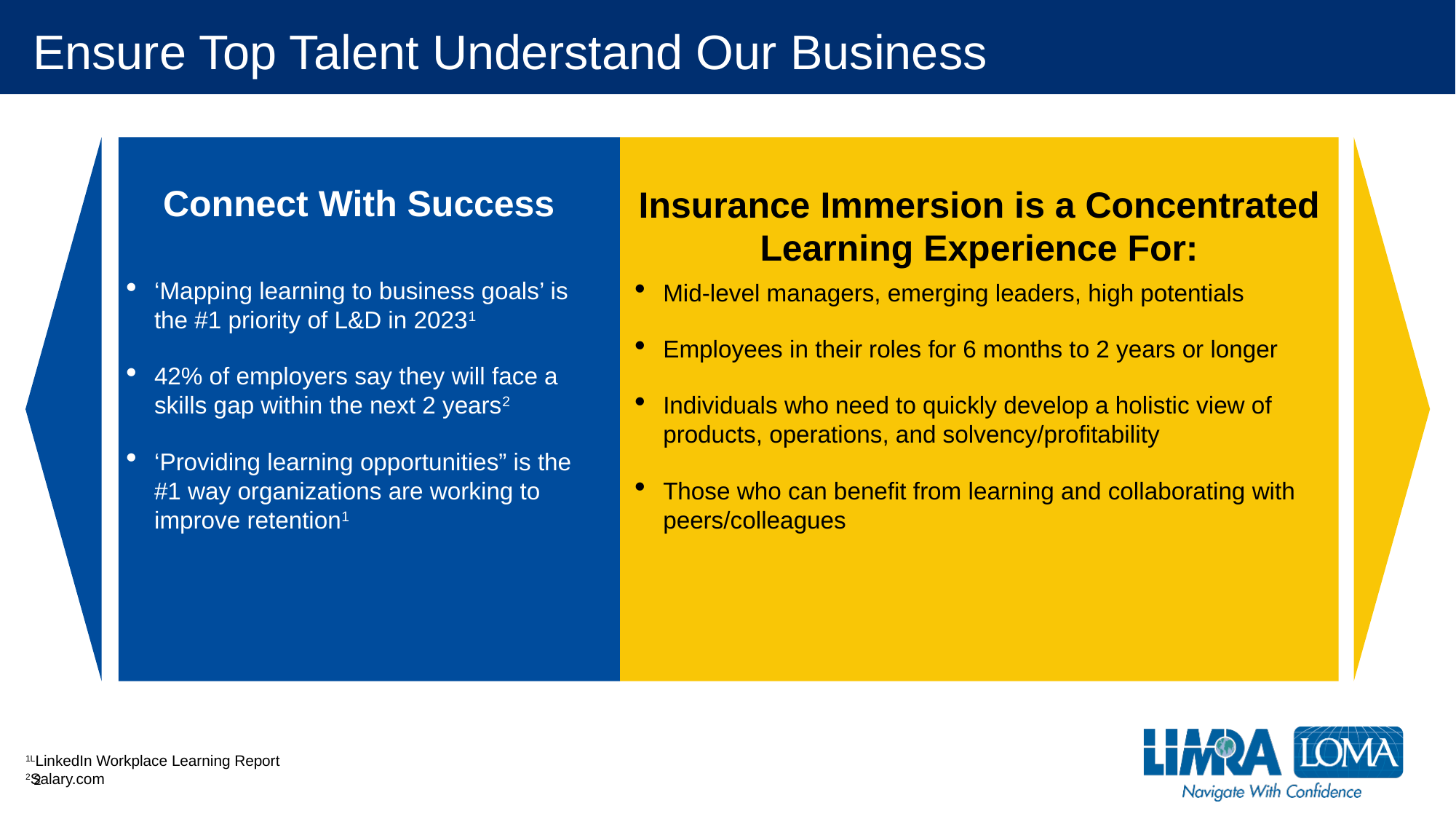

# Ensure Top Talent Understand Our Business

Connect With Success

‘Mapping learning to business goals’ is the #1 priority of L&D in 20231
42% of employers say they will face a skills gap within the next 2 years2
‘Providing learning opportunities” is the #1 way organizations are working to improve retention1

Insurance Immersion is a Concentrated Learning Experience For:
Mid-level managers, emerging leaders, high potentials
Employees in their roles for 6 months to 2 years or longer
Individuals who need to quickly develop a holistic view of products, operations, and solvency/profitability
Those who can benefit from learning and collaborating with peers/colleagues
LIMRA Benefits Attitude Tracker 2022.
1LLinkedIn Workplace Learning Report
2Salary.com

2